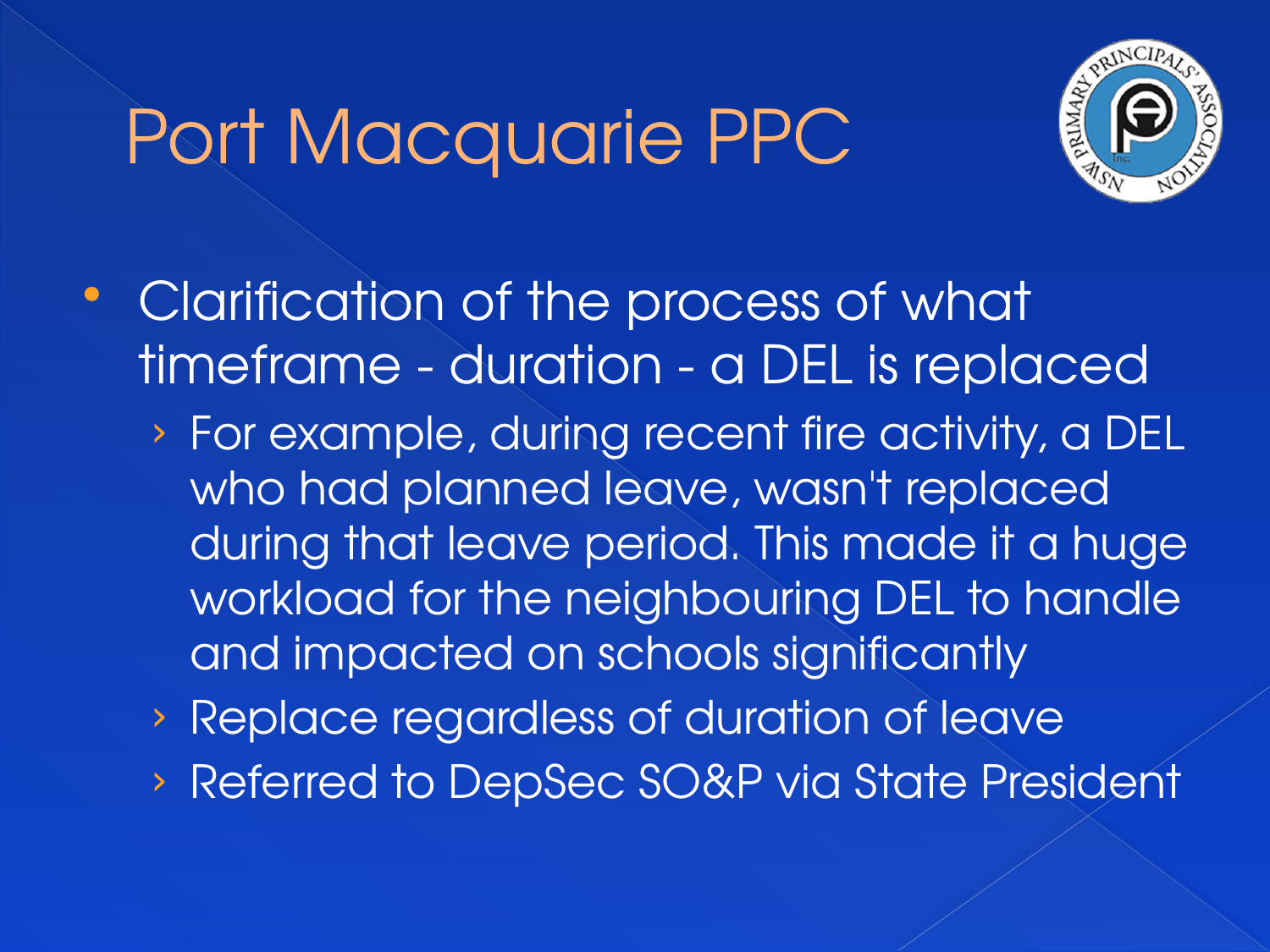

# Port Macquarie PPC
Clarification of the process of what timeframe - duration - a DEL is replaced
For example, during recent fire activity, a DEL who had planned leave, wasn't replaced during that leave period. This made it a huge workload for the neighbouring DEL to handle and impacted on schools significantly
Replace regardless of duration of leave
Referred to DepSec SO&P via State President